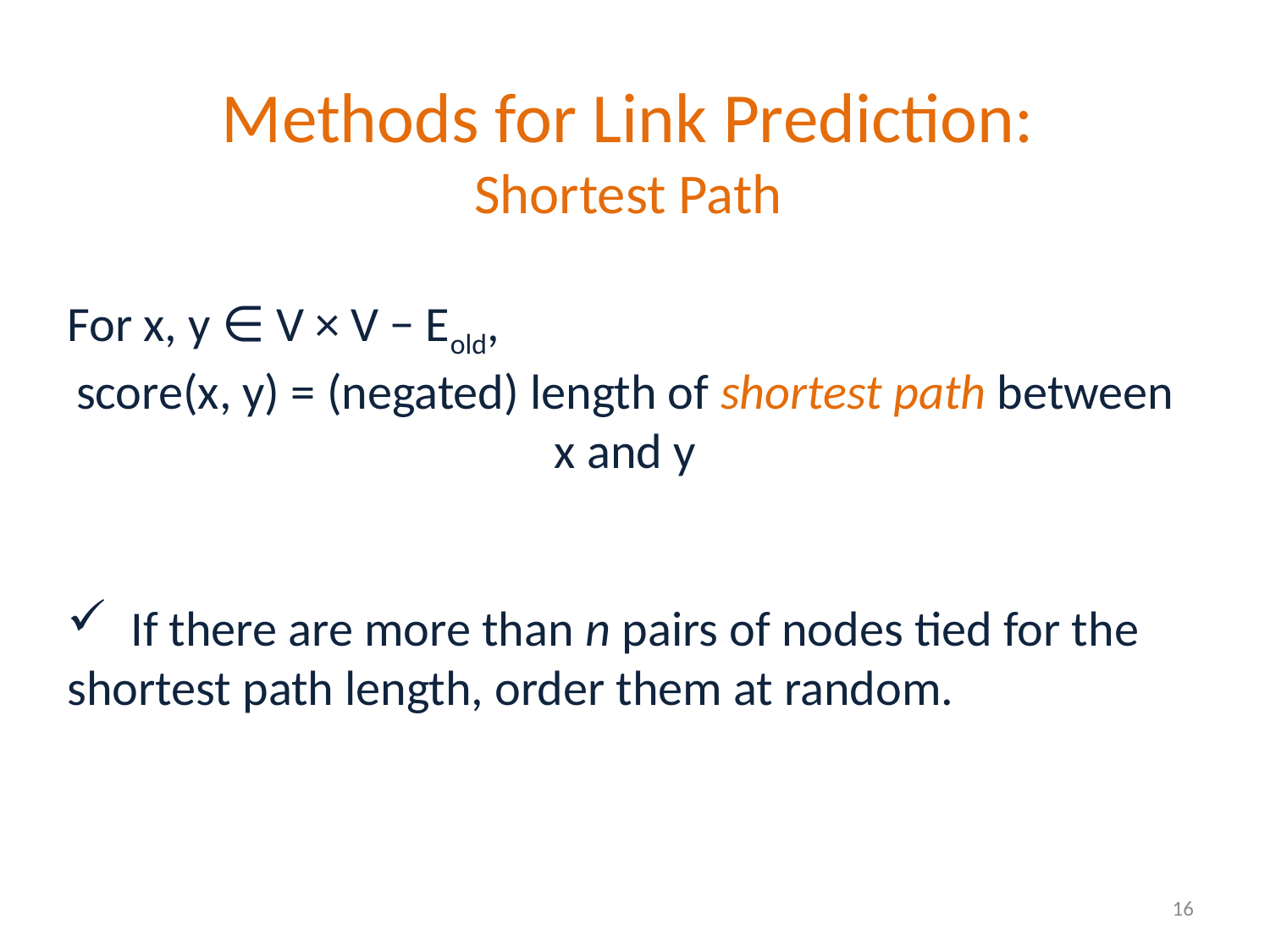

Methods for Link Prediction: Shortest Path
For x, y ∈ V × V − Eold,
score(x, y) = (negated) length of shortest path between x and y

  If there are more than n pairs of nodes tied for the shortest path length, order them at random.
16